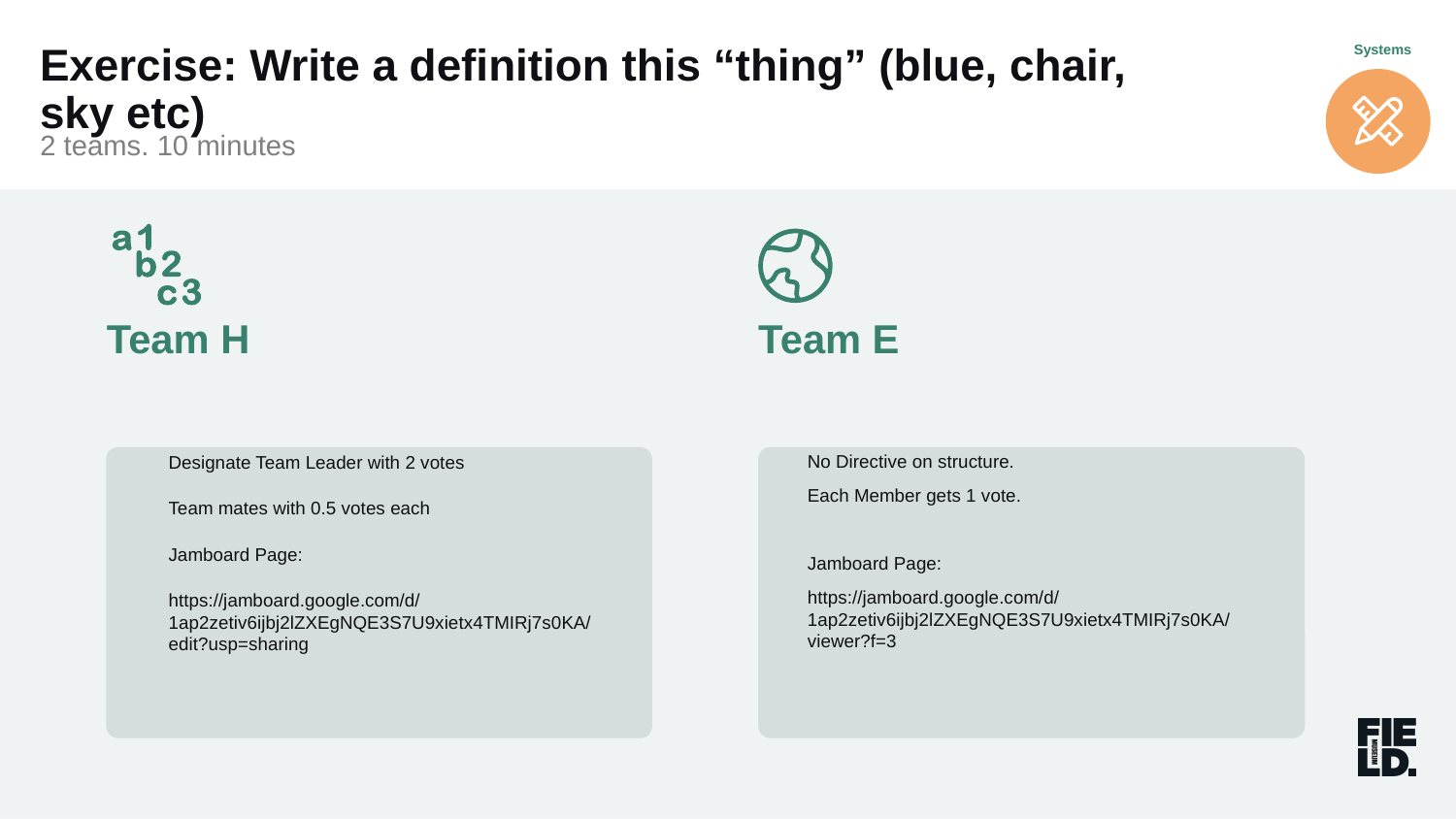

Systems
Exercise: Write a definition this “thing” (blue, chair, sky etc)

2 teams. 10 minutes

Team H
Team E

No Directive on structure.
Each Member gets 1 vote.

Jamboard Page:
https://jamboard.google.com/d/1ap2zetiv6ijbj2lZXEgNQE3S7U9xietx4TMIRj7s0KA/viewer?f=3
Designate Team Leader with 2 votes
Team mates with 0.5 votes each
Jamboard Page:
https://jamboard.google.com/d/1ap2zetiv6ijbj2lZXEgNQE3S7U9xietx4TMIRj7s0KA/edit?usp=sharing